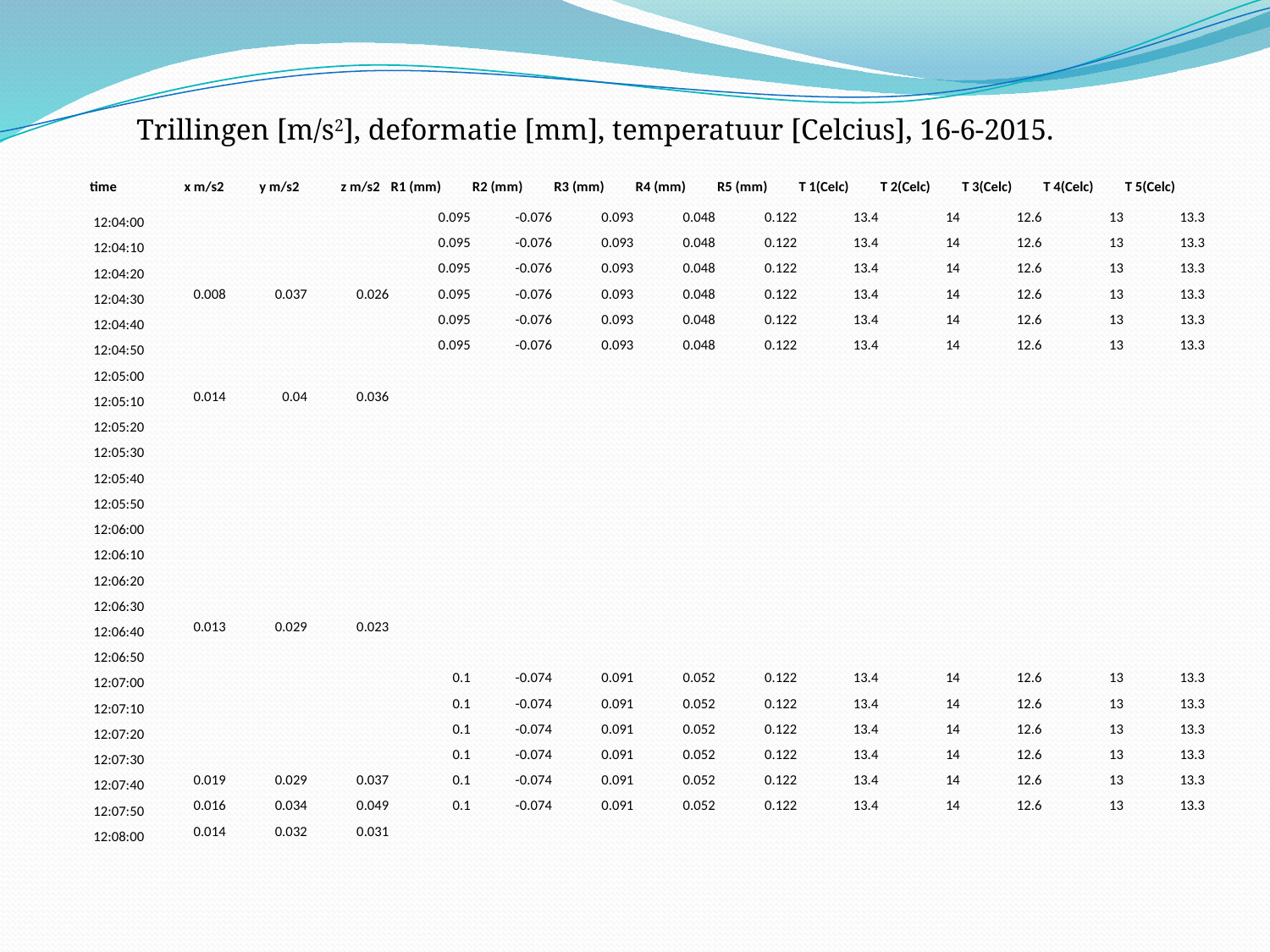

Trillingen [m/s2], deformatie [mm], temperatuur [Celcius], 16-6-2015.
| time | x m/s2 | y m/s2 | z m/s2 | R1 (mm) | R2 (mm) | R3 (mm) | R4 (mm) | R5 (mm) | T 1(Celc) | T 2(Celc) | T 3(Celc) | T 4(Celc) | T 5(Celc) |
| --- | --- | --- | --- | --- | --- | --- | --- | --- | --- | --- | --- | --- | --- |
| 12:04:00 |  |  |  | 0.095 | -0.076 | 0.093 | 0.048 | 0.122 | 13.4 | 14 | 12.6 | 13 | 13.3 |
| 12:04:10 |  |  |  | 0.095 | -0.076 | 0.093 | 0.048 | 0.122 | 13.4 | 14 | 12.6 | 13 | 13.3 |
| 12:04:20 |  |  |  | 0.095 | -0.076 | 0.093 | 0.048 | 0.122 | 13.4 | 14 | 12.6 | 13 | 13.3 |
| 12:04:30 | 0.008 | 0.037 | 0.026 | 0.095 | -0.076 | 0.093 | 0.048 | 0.122 | 13.4 | 14 | 12.6 | 13 | 13.3 |
| 12:04:40 |  |  |  | 0.095 | -0.076 | 0.093 | 0.048 | 0.122 | 13.4 | 14 | 12.6 | 13 | 13.3 |
| 12:04:50 |  |  |  | 0.095 | -0.076 | 0.093 | 0.048 | 0.122 | 13.4 | 14 | 12.6 | 13 | 13.3 |
| 12:05:00 |  |  |  |  |  |  |  |  |  |  |  |  |  |
| 12:05:10 | 0.014 | 0.04 | 0.036 |  |  |  |  |  |  |  |  |  |  |
| 12:05:20 |  |  |  |  |  |  |  |  |  |  |  |  |  |
| 12:05:30 |  |  |  |  |  |  |  |  |  |  |  |  |  |
| 12:05:40 |  |  |  |  |  |  |  |  |  |  |  |  |  |
| 12:05:50 |  |  |  |  |  |  |  |  |  |  |  |  |  |
| 12:06:00 |  |  |  |  |  |  |  |  |  |  |  |  |  |
| 12:06:10 |  |  |  |  |  |  |  |  |  |  |  |  |  |
| 12:06:20 |  |  |  |  |  |  |  |  |  |  |  |  |  |
| 12:06:30 |  |  |  |  |  |  |  |  |  |  |  |  |  |
| 12:06:40 | 0.013 | 0.029 | 0.023 |  |  |  |  |  |  |  |  |  |  |
| 12:06:50 |  |  |  |  |  |  |  |  |  |  |  |  |  |
| 12:07:00 |  |  |  | 0.1 | -0.074 | 0.091 | 0.052 | 0.122 | 13.4 | 14 | 12.6 | 13 | 13.3 |
| 12:07:10 |  |  |  | 0.1 | -0.074 | 0.091 | 0.052 | 0.122 | 13.4 | 14 | 12.6 | 13 | 13.3 |
| 12:07:20 |  |  |  | 0.1 | -0.074 | 0.091 | 0.052 | 0.122 | 13.4 | 14 | 12.6 | 13 | 13.3 |
| 12:07:30 |  |  |  | 0.1 | -0.074 | 0.091 | 0.052 | 0.122 | 13.4 | 14 | 12.6 | 13 | 13.3 |
| 12:07:40 | 0.019 | 0.029 | 0.037 | 0.1 | -0.074 | 0.091 | 0.052 | 0.122 | 13.4 | 14 | 12.6 | 13 | 13.3 |
| 12:07:50 | 0.016 | 0.034 | 0.049 | 0.1 | -0.074 | 0.091 | 0.052 | 0.122 | 13.4 | 14 | 12.6 | 13 | 13.3 |
| 12:08:00 | 0.014 | 0.032 | 0.031 |  |  |  |  |  |  |  |  |  |  |